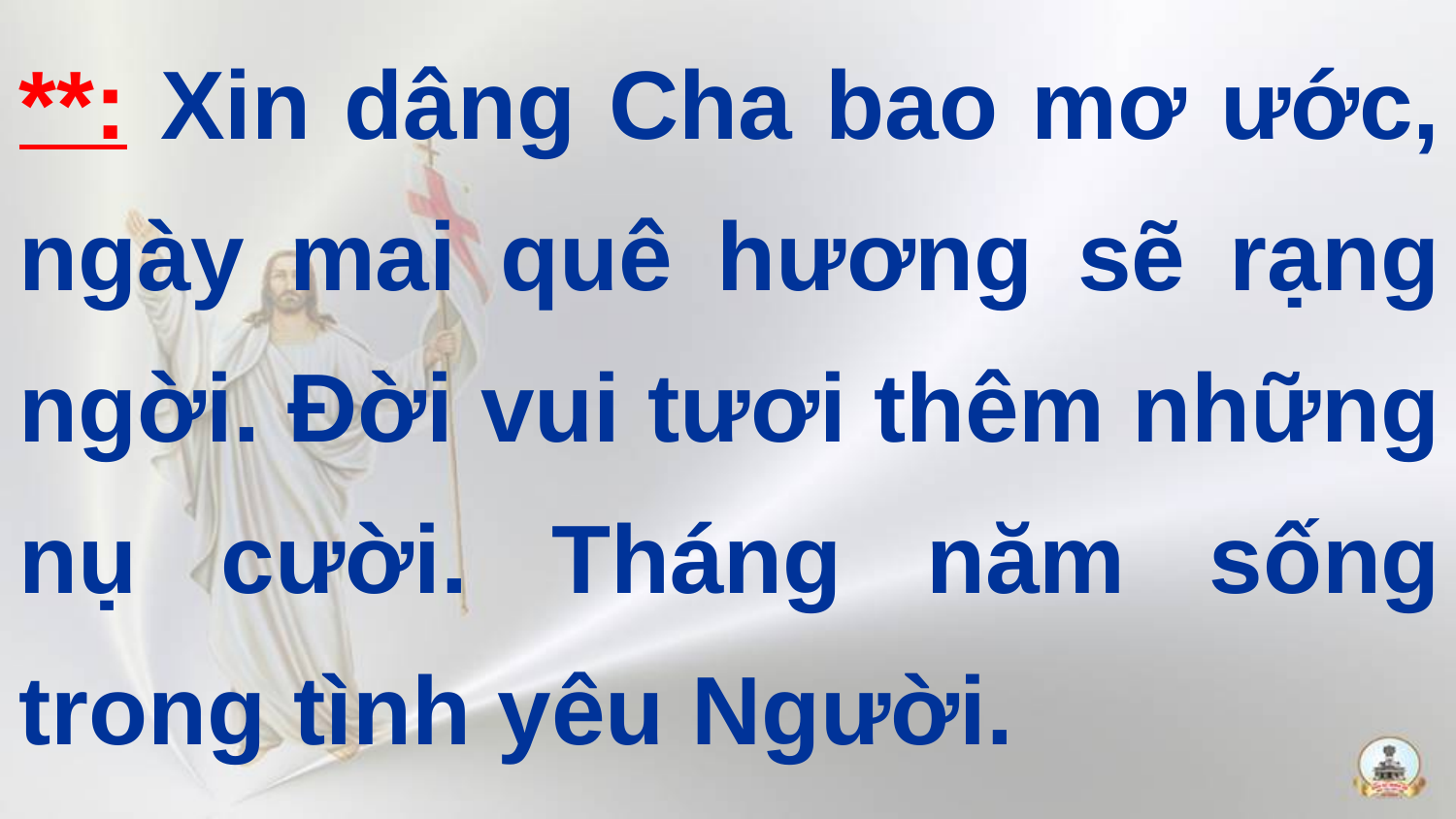

**: Xin dâng Cha bao mơ ước, ngày mai quê hương sẽ rạng ngời. Đời vui tươi thêm những nụ cười. Tháng năm sống trong tình yêu Người.